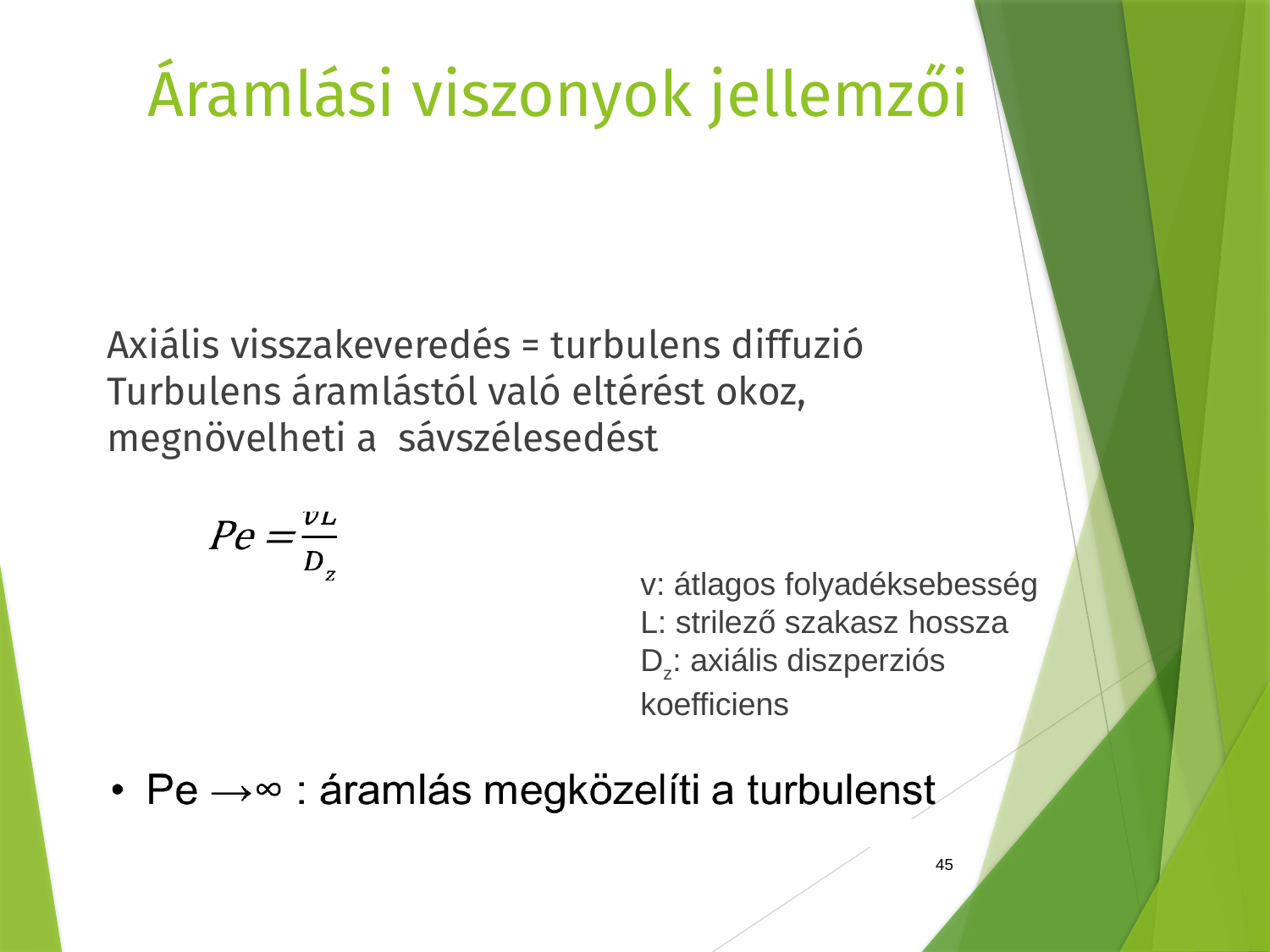

# Áramlási viszonyok jellemzői

Axiális visszakeveredés = turbulens diffuzió
Turbulens áramlástól való eltérést okoz, megnövelheti a  sávszélesedést

v: átlagos folyadéksebesség
L: strilező szakasz hossza
Dz: axiális diszperziós koefficiens

45